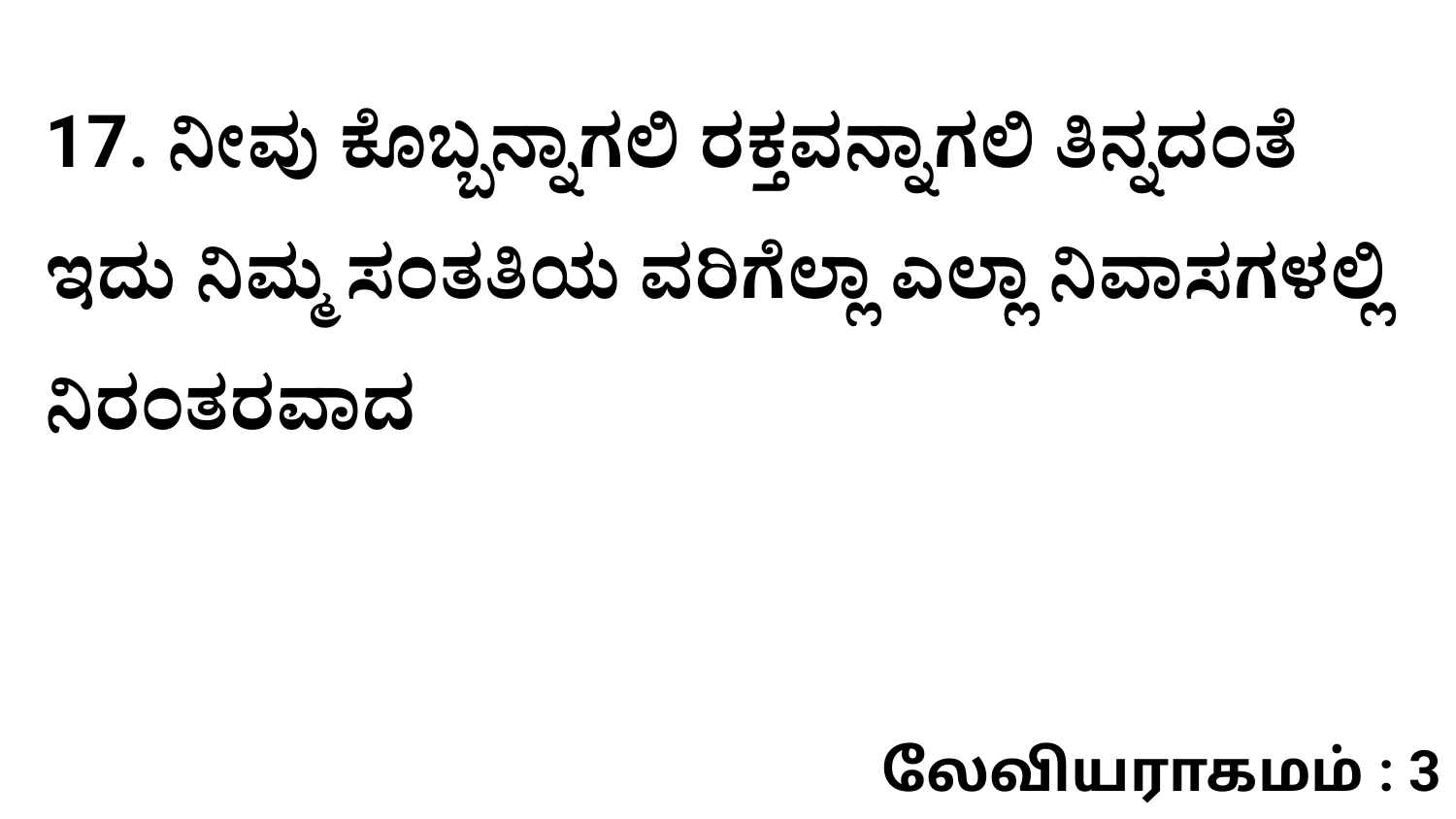

17. ನೀವು ಕೊಬ್ಬನ್ನಾಗಲಿ ರಕ್ತವನ್ನಾಗಲಿ ತಿನ್ನದಂತೆ ಇದು ನಿಮ್ಮ ಸಂತತಿಯ ವರಿಗೆಲ್ಲಾ ಎಲ್ಲಾ ನಿವಾಸಗಳಲ್ಲಿ ನಿರಂತರವಾದ
லேவியராகமம் : 3